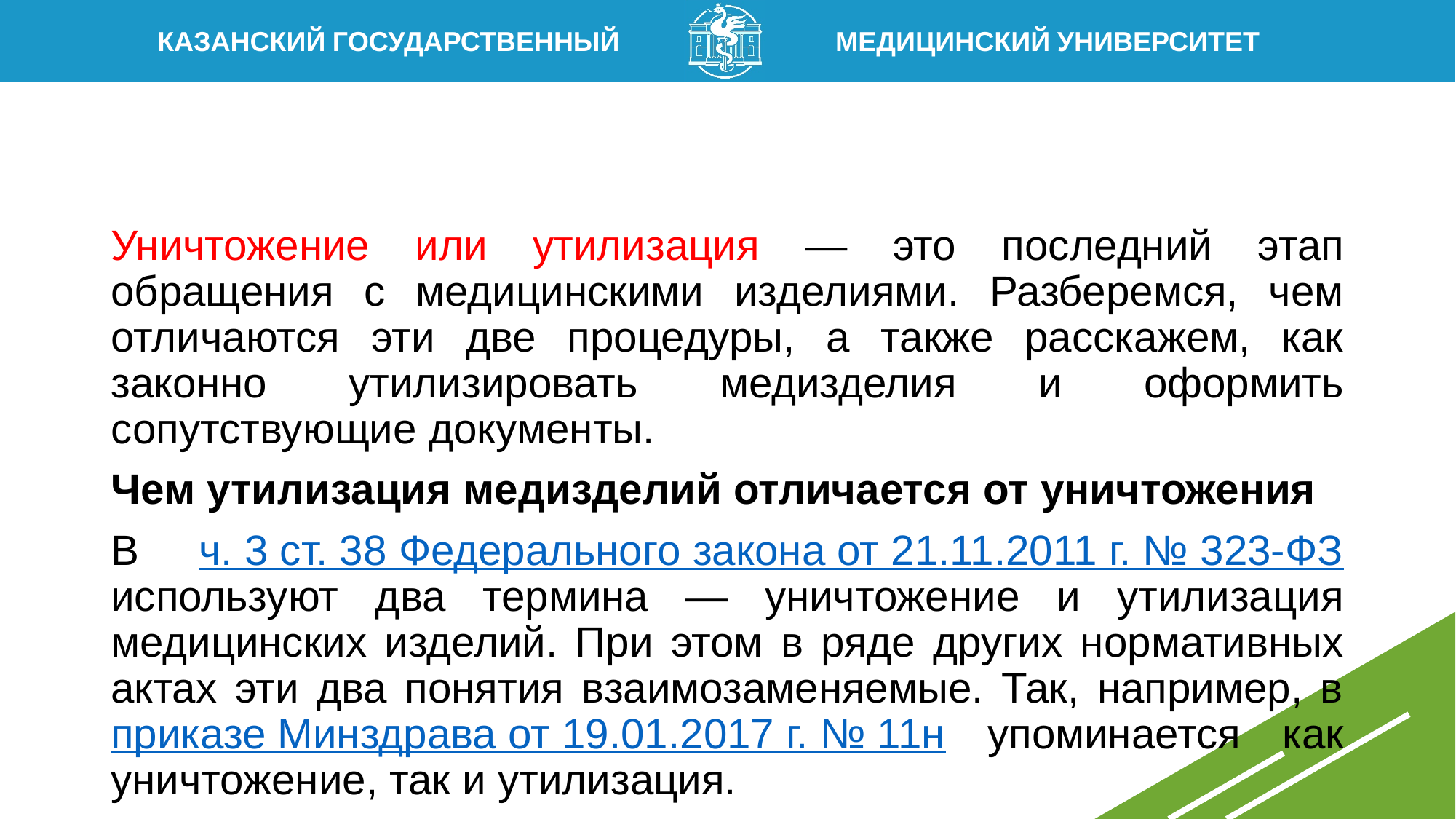

Уничтожение или утилизация — это последний этап обращения с медицинскими изделиями. Разберемся, чем отличаются эти две процедуры, а также расскажем, как законно утилизировать медизделия и оформить сопутствующие документы.
Чем утилизация медизделий отличается от уничтожения
В ч. 3 ст. 38 Федерального закона от 21.11.2011 г. № 323-ФЗ используют два термина — уничтожение и утилизация медицинских изделий. При этом в ряде других нормативных актах эти два понятия взаимозаменяемые. Так, например, в приказе Минздрава от 19.01.2017 г. № 11н упоминается как уничтожение, так и утилизация.